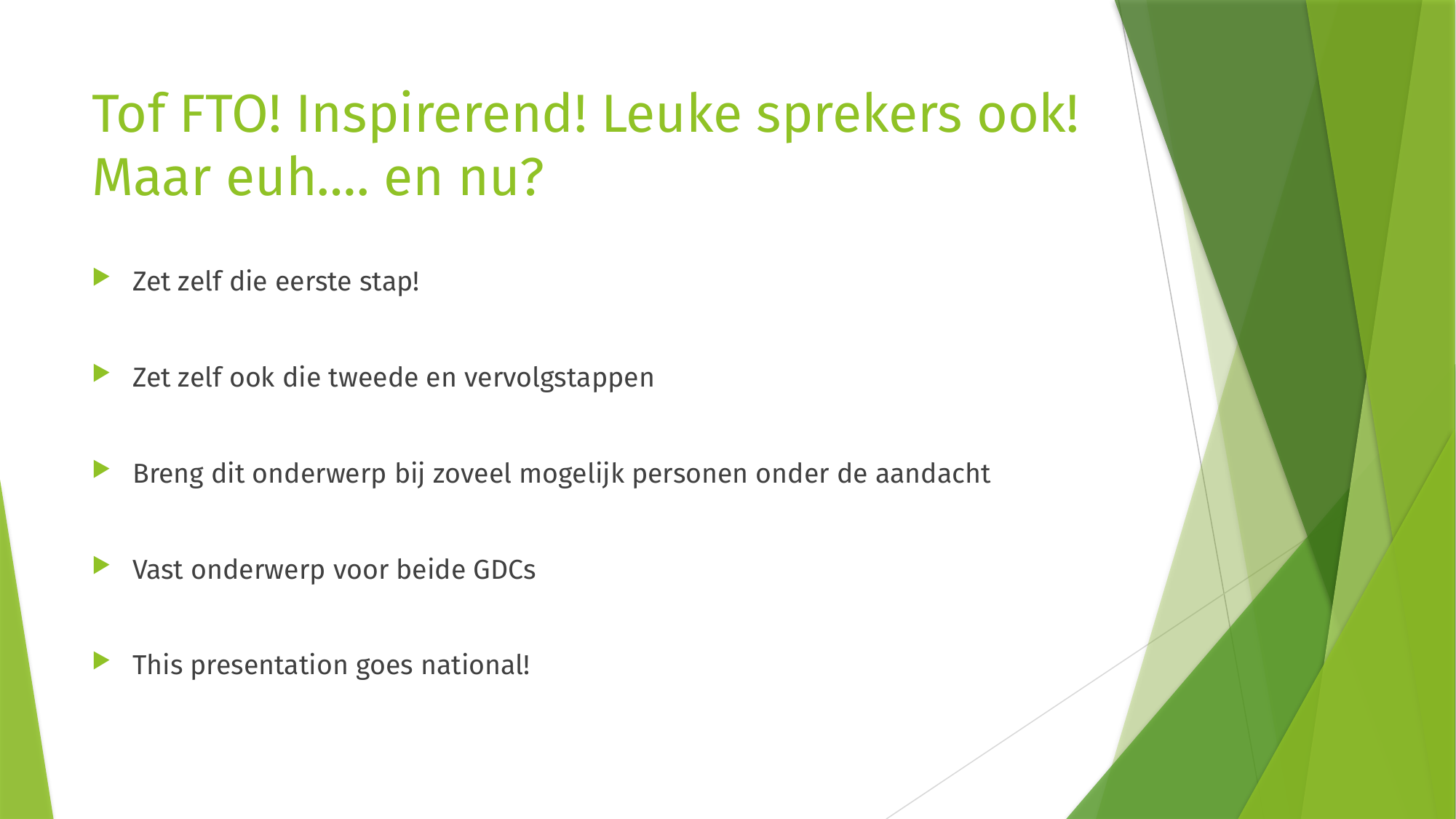

# Tof FTO! Inspirerend! Leuke sprekers ook! Maar euh…. en nu?
Zet zelf die eerste stap!
Zet zelf ook die tweede en vervolgstappen
Breng dit onderwerp bij zoveel mogelijk personen onder de aandacht
Vast onderwerp voor beide GDCs
This presentation goes national!